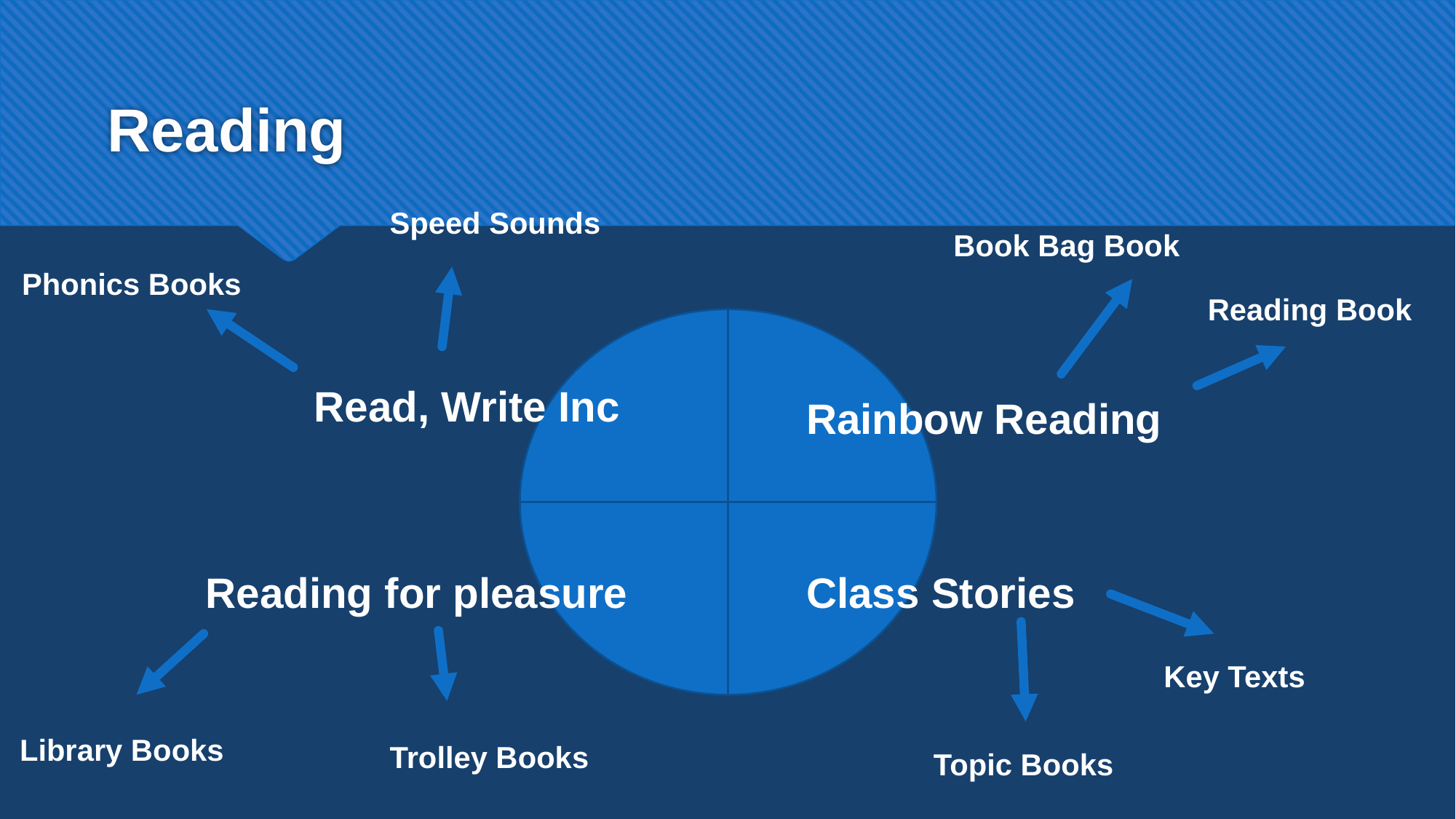

# Reading
Speed Sounds
Book Bag Book
Phonics Books
Reading Book

Read, Write Inc
Rainbow Reading
Reading for pleasure
Class Stories
Key Texts
Library Books
Trolley Books
Topic Books